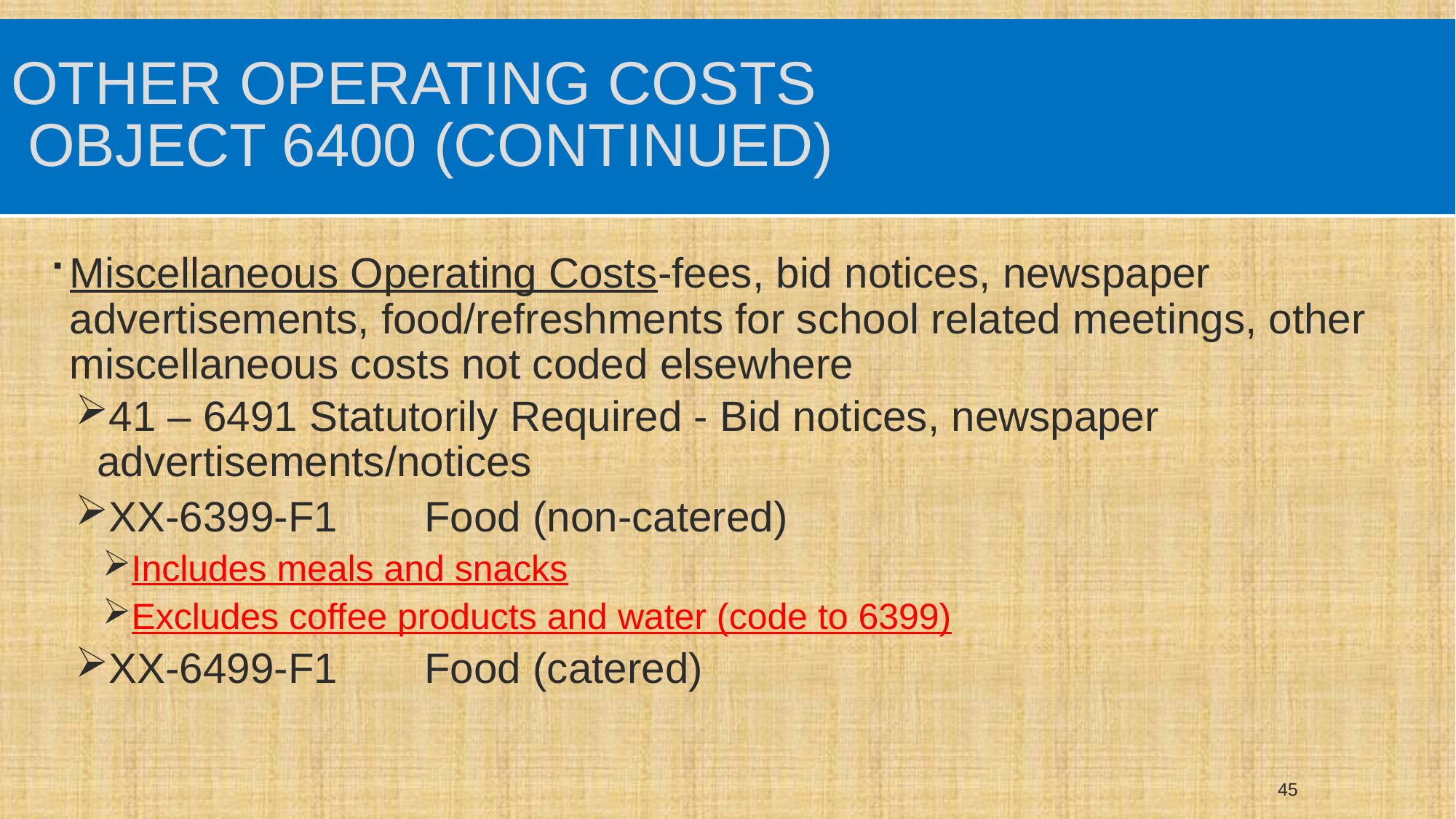

# Other Operating Costs Object 6400 (continued)
Miscellaneous Operating Costs-fees, bid notices, newspaper advertisements, food/refreshments for school related meetings, other miscellaneous costs not coded elsewhere
41 – 6491 Statutorily Required - Bid notices, newspaper advertisements/notices
XX-6399-F1	Food (non-catered)
Includes meals and snacks
Excludes coffee products and water (code to 6399)
XX-6499-F1	Food (catered)
45